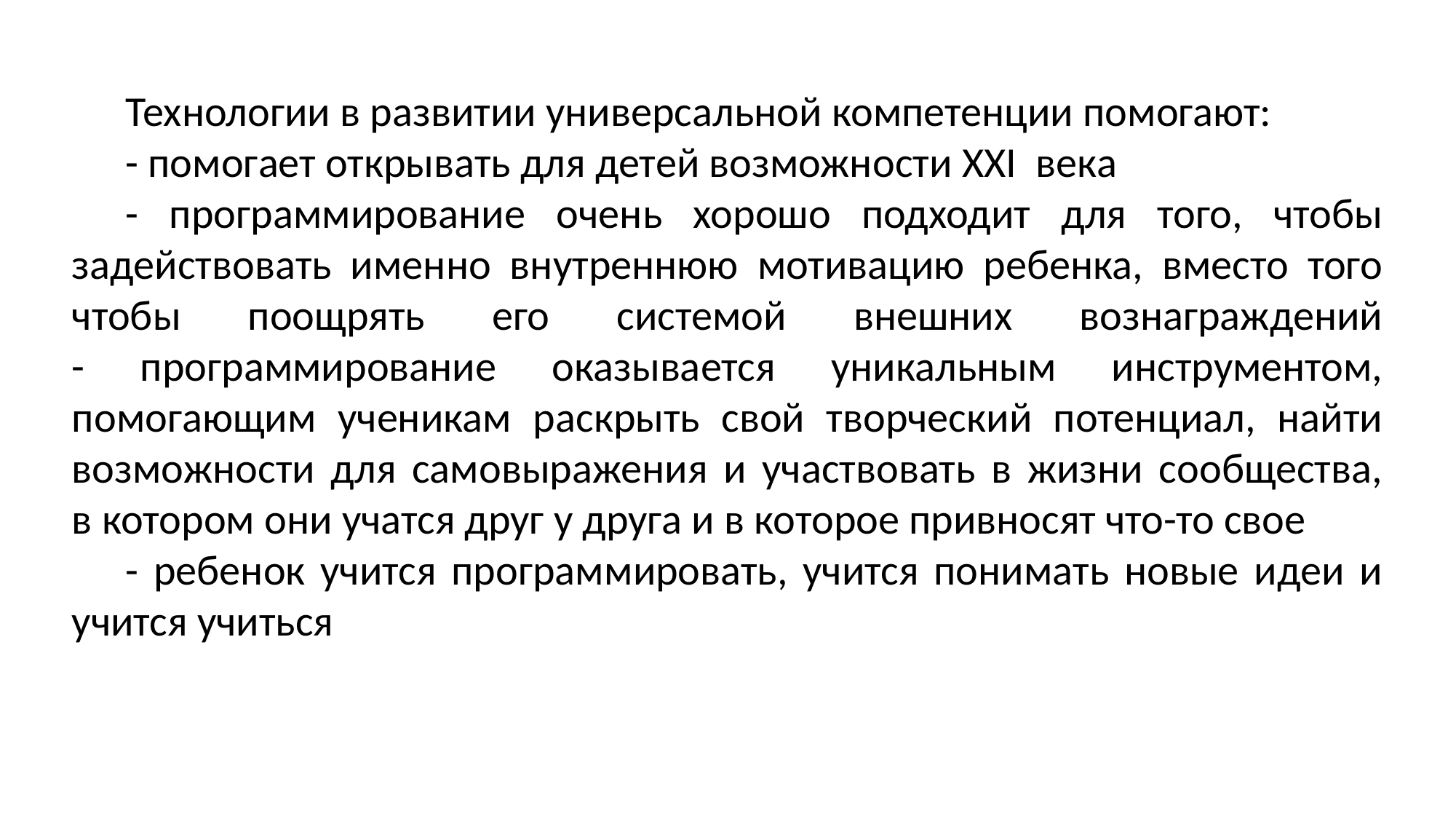

Технологии в развитии универсальной компетенции помогают:
- помогает открывать для детей возможности XXI  века
- программирование очень хорошо подходит для того, чтобы задействовать именно внутреннюю мотивацию ребенка, вместо того чтобы поощрять его системой внешних вознаграждений
- программирование оказывается уникальным инструментом, помогающим ученикам раскрыть свой творческий потенциал, найти возможности для самовыражения и участвовать в жизни сообщества, в котором они учатся друг у друга и в которое привносят что-то свое
- ребенок учится программировать, учится понимать новые идеи и учится учиться